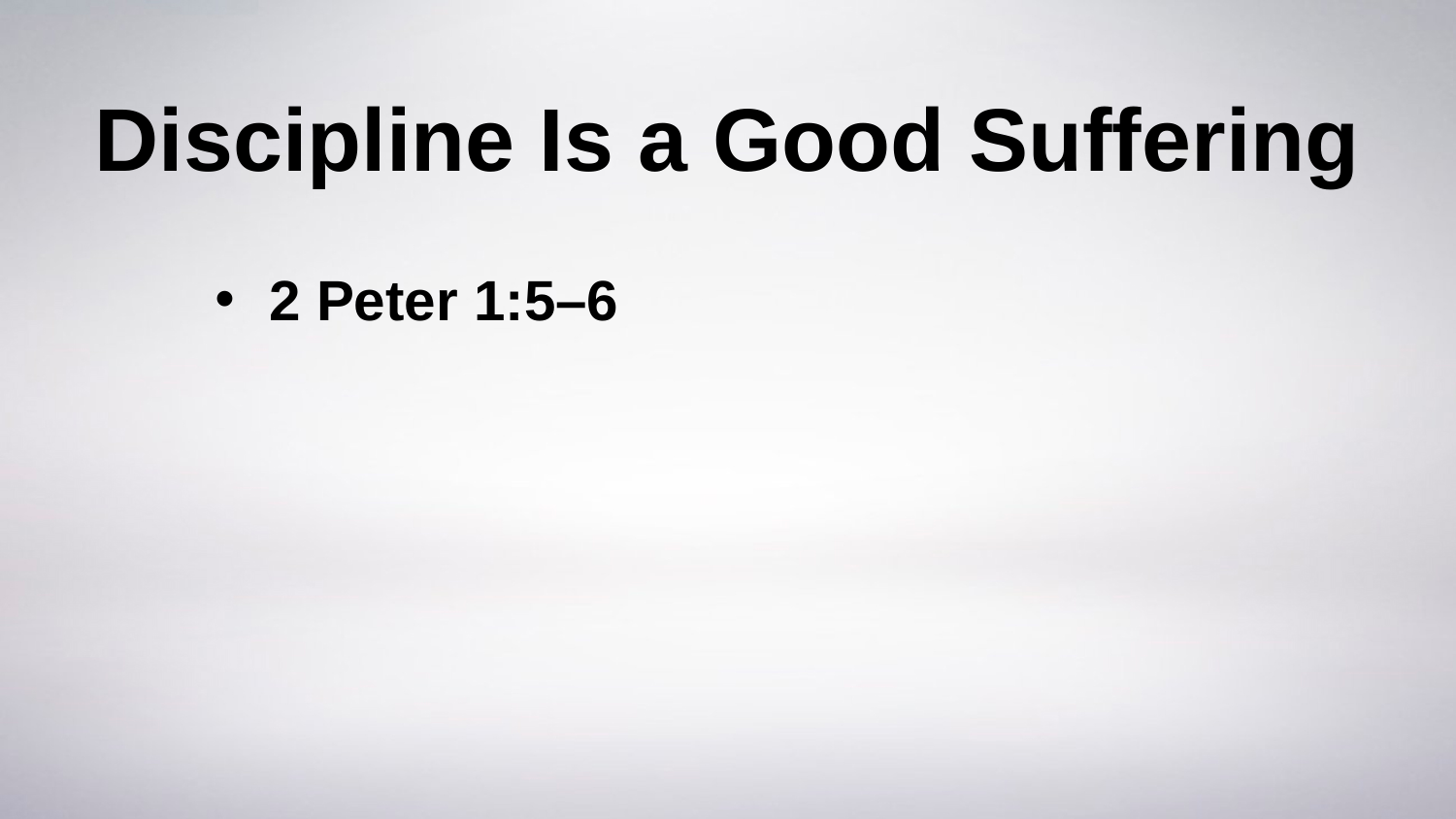

# Discipline Is a Good Suffering
2 Peter 1:5–6